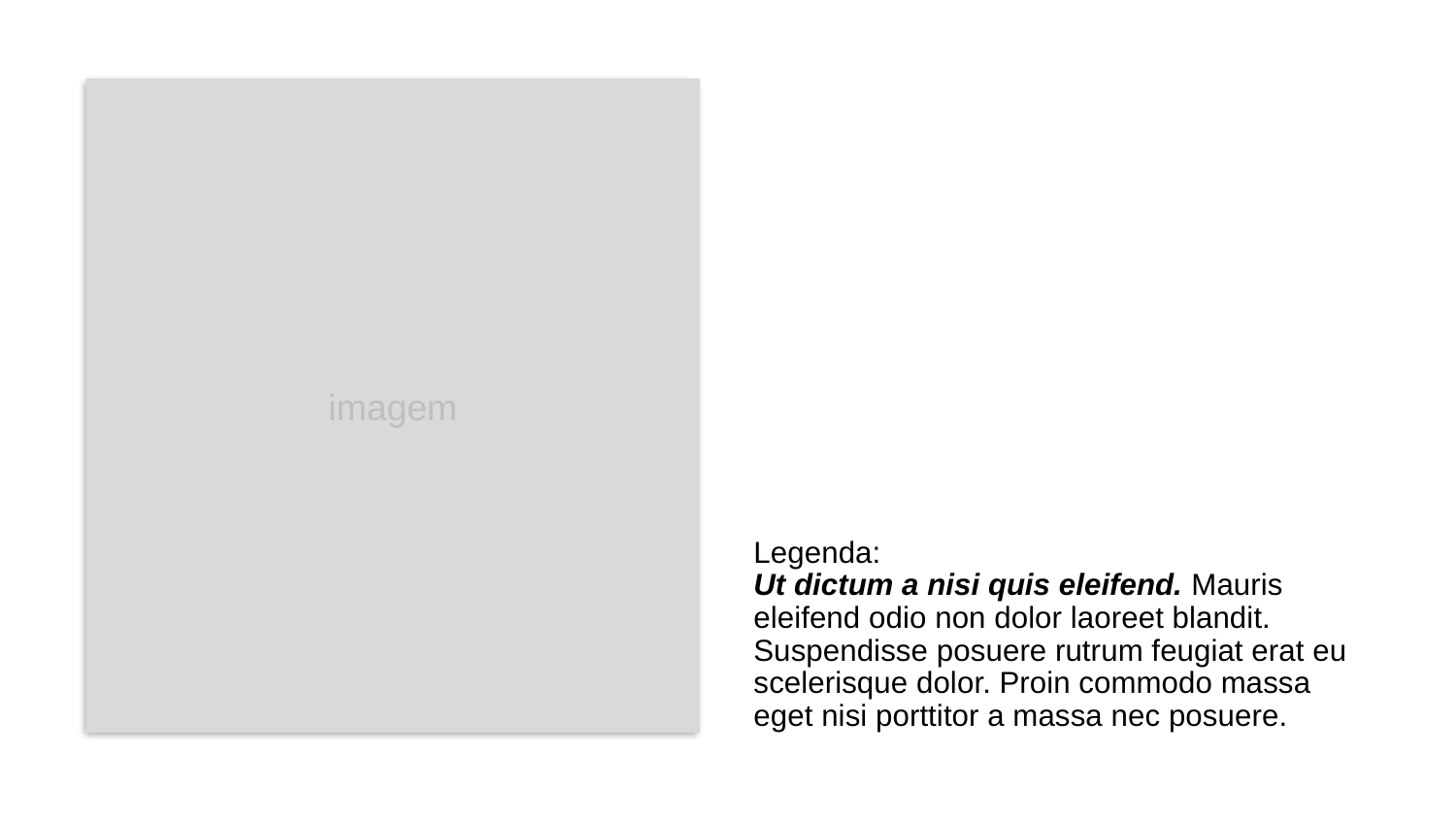

imagem
Legenda:
Ut dictum a nisi quis eleifend. Mauris eleifend odio non dolor laoreet blandit.
Suspendisse posuere rutrum feugiat erat eu scelerisque dolor. Proin commodo massa eget nisi porttitor a massa nec posuere.